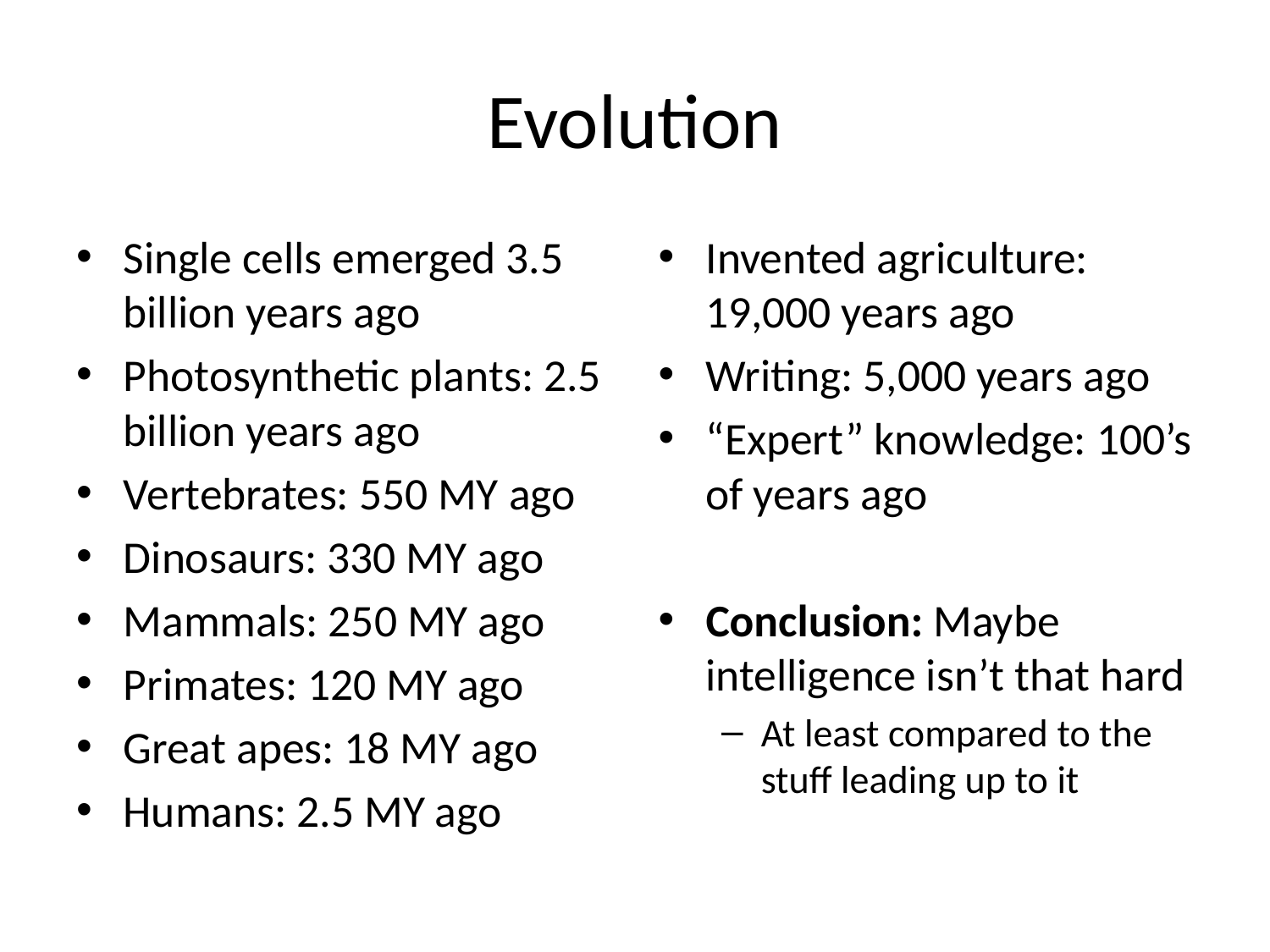

# Evolution
Single cells emerged 3.5 billion years ago
Photosynthetic plants: 2.5 billion years ago
Vertebrates: 550 MY ago
Dinosaurs: 330 MY ago
Mammals: 250 MY ago
Primates: 120 MY ago
Great apes: 18 MY ago
Humans: 2.5 MY ago
Invented agriculture: 19,000 years ago
Writing: 5,000 years ago
“Expert” knowledge: 100’s of years ago

Conclusion: Maybe intelligence isn’t that hard
At least compared to the stuff leading up to it